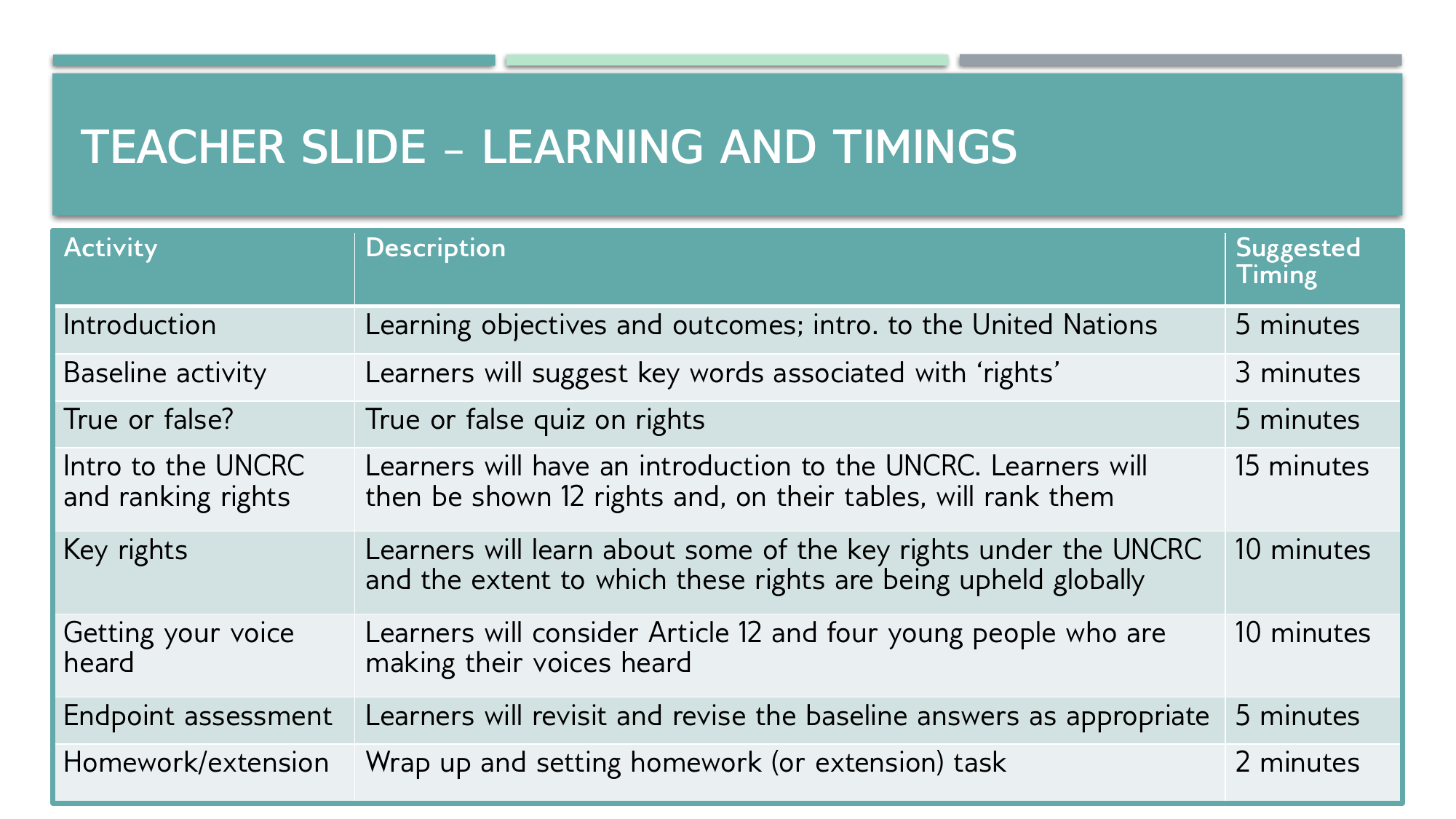

# TEACHER SLIDE – LEARNING AND TIMINGS

| Activity | Description | Suggested Timing |
| --- | --- | --- |
| Introduction | Learning objectives and outcomes; intro. to the United Nations | 5 minutes |
| Baseline activity | Learners will suggest key words associated with ‘rights’ | 3 minutes |
| True or false? | True or false quiz on rights | 5 minutes |
| Intro to the UNCRC and ranking rights | Learners will have an introduction to the UNCRC. Learners will then be shown 12 rights and, on their tables, will rank them | 15 minutes |
| Key rights | Learners will learn about some of the key rights under the UNCRC and the extent to which these rights are being upheld globally | 10 minutes |
| Getting your voice heard | Learners will consider Article 12 and four young people who are making their voices heard | 10 minutes |
| Endpoint assessment | Learners will revisit and revise the baseline answers as appropriate | 5 minutes |
| Homework/extension | Wrap up and setting homework (or extension) task | 2 minutes |